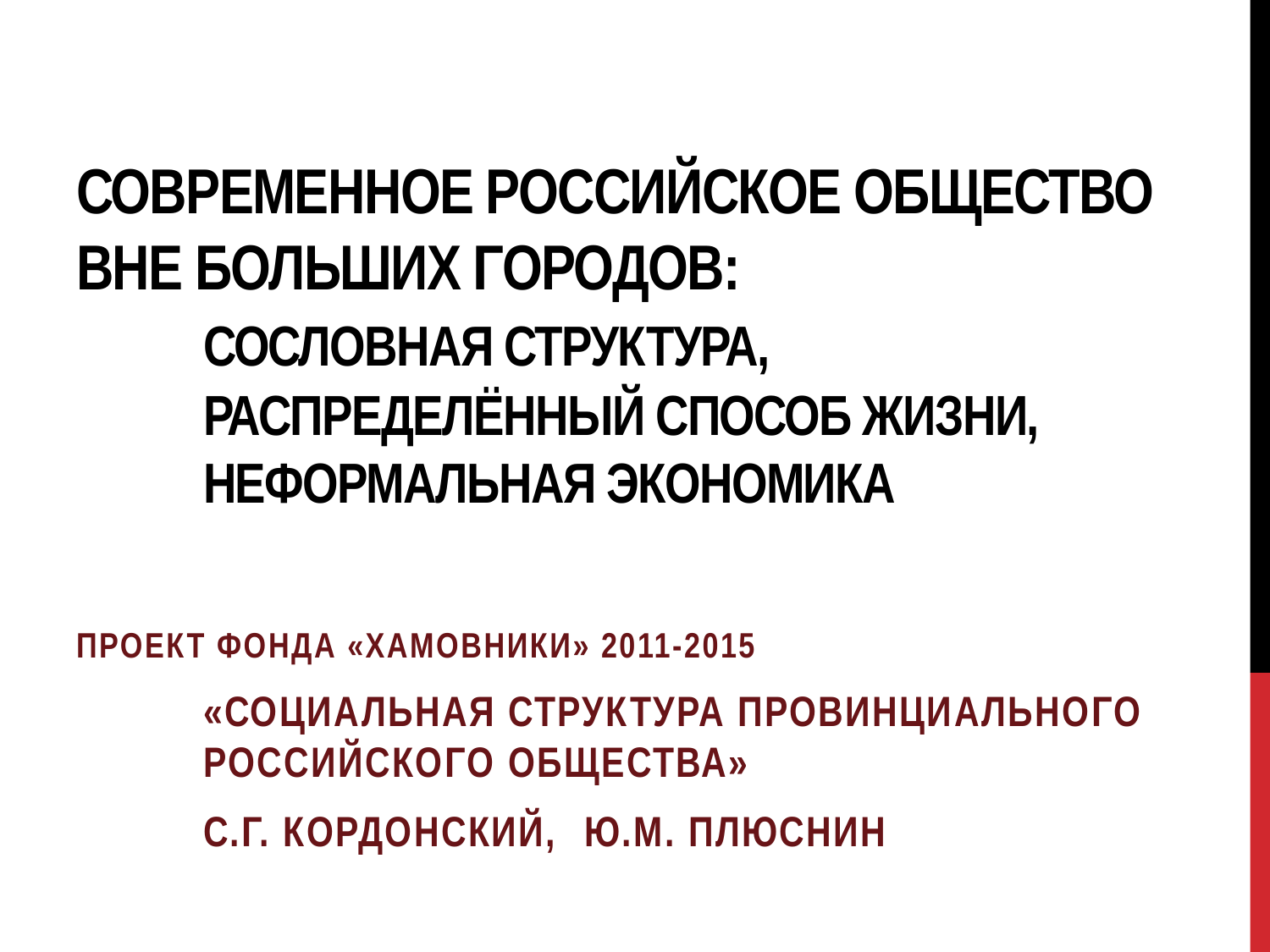

# Современное российское общество вне больших городов: сословная структура, распределённый способ жизни, неформальная экономика
Проект фонда «Хамовники» 2011-2015
	«Социальная структура провинциального 	российского общества»
	С.Г. Кордонский, 	Ю.М. Плюснин